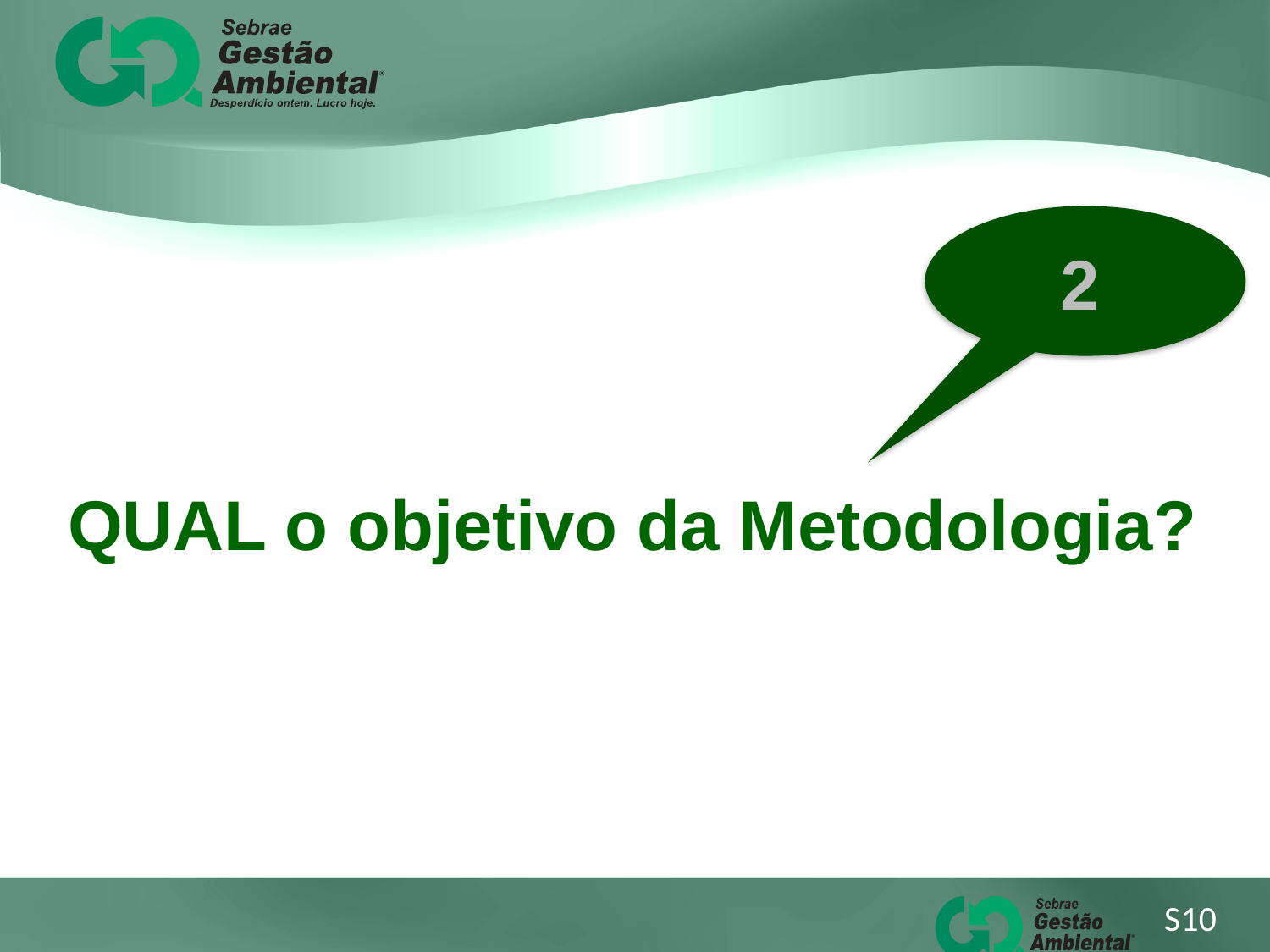

2

QUAL o objetivo da Metodologia?
S10